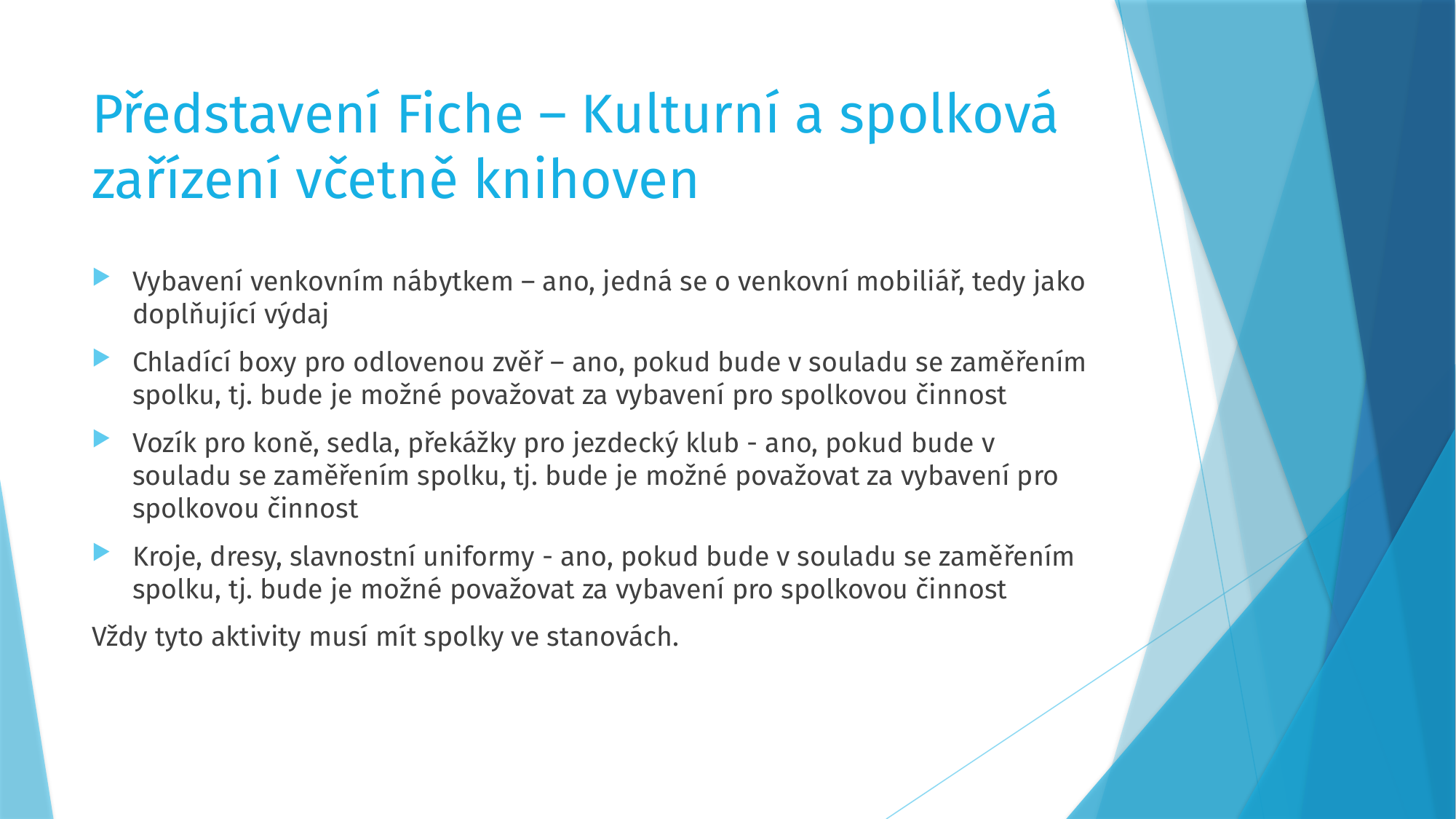

# Představení Fiche – Kulturní a spolková zařízení včetně knihoven
Vybavení venkovním nábytkem – ano, jedná se o venkovní mobiliář, tedy jako doplňující výdaj
Chladící boxy pro odlovenou zvěř – ano, pokud bude v souladu se zaměřením spolku, tj. bude je možné považovat za vybavení pro spolkovou činnost
Vozík pro koně, sedla, překážky pro jezdecký klub - ano, pokud bude v souladu se zaměřením spolku, tj. bude je možné považovat za vybavení pro spolkovou činnost
Kroje, dresy, slavnostní uniformy - ano, pokud bude v souladu se zaměřením spolku, tj. bude je možné považovat za vybavení pro spolkovou činnost
Vždy tyto aktivity musí mít spolky ve stanovách.